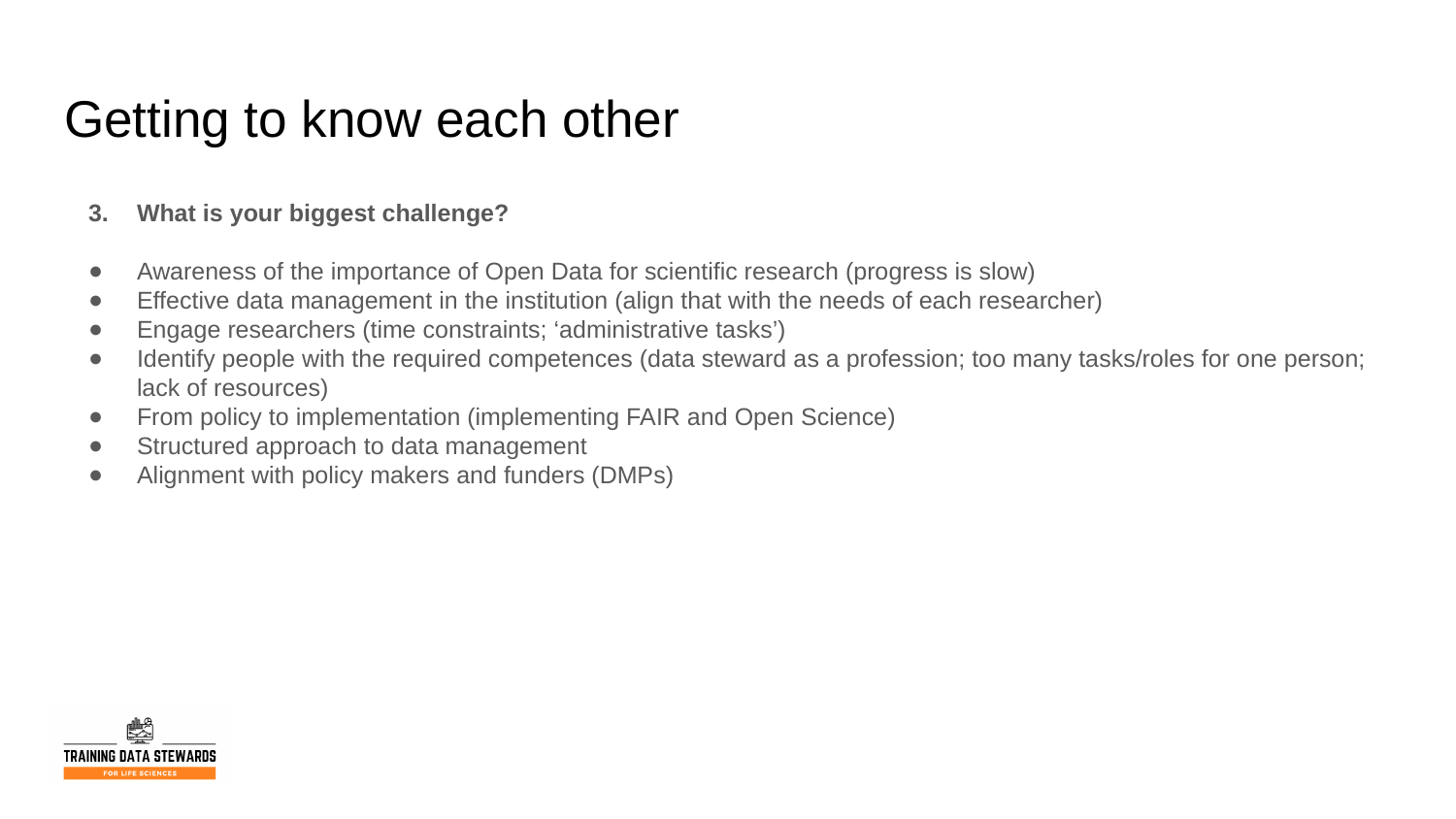

# Getting to know each other
What is your biggest challenge?

Awareness of the importance of Open Data for scientific research (progress is slow)
Effective data management in the institution (align that with the needs of each researcher)
Engage researchers (time constraints; ‘administrative tasks’)
Identify people with the required competences (data steward as a profession; too many tasks/roles for one person; lack of resources)
From policy to implementation (implementing FAIR and Open Science)
Structured approach to data management
Alignment with policy makers and funders (DMPs)